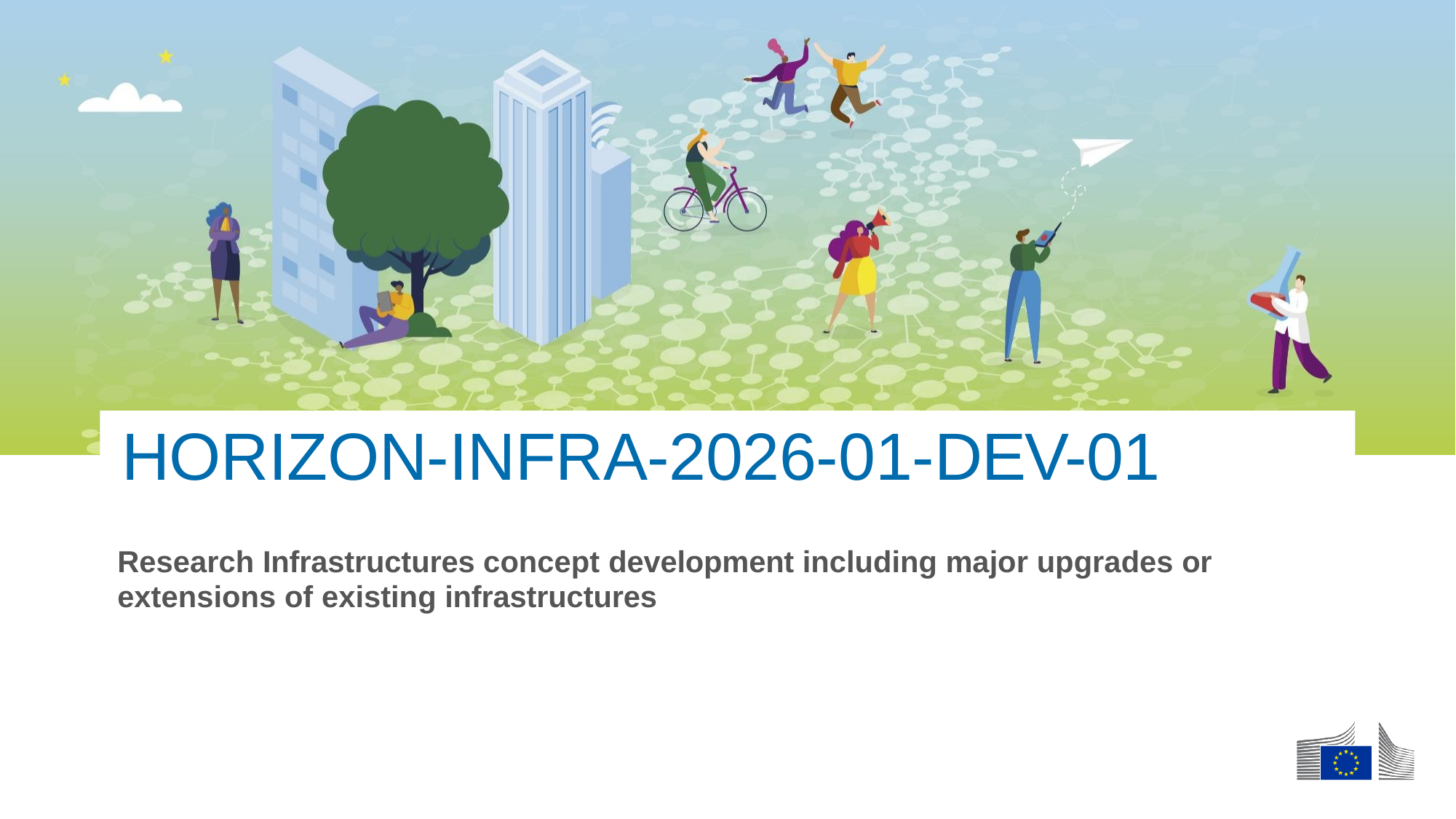

HORIZON-INFRA-2026-01-DEV-01
Research Infrastructures concept development including major upgrades or
extensions of existing infrastructures